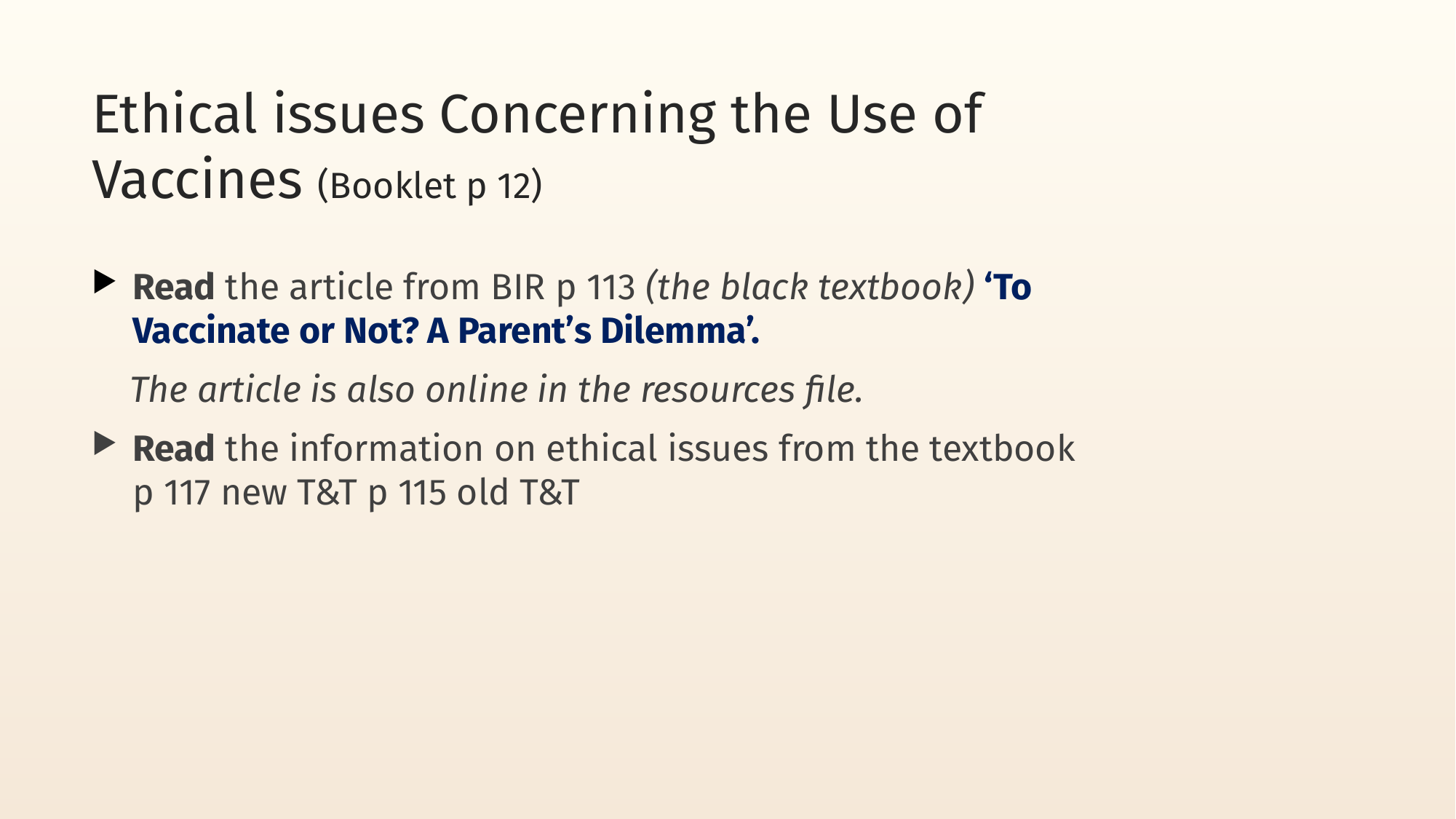

# Ethical issues Concerning the Use of Vaccines (Booklet p 12)
Read the article from BIR p 113 (the black textbook) ‘To Vaccinate or Not? A Parent’s Dilemma’.
    The article is also online in the resources file.
Read the information on ethical issues from the textbook p 117 new T&T p 115 old T&T